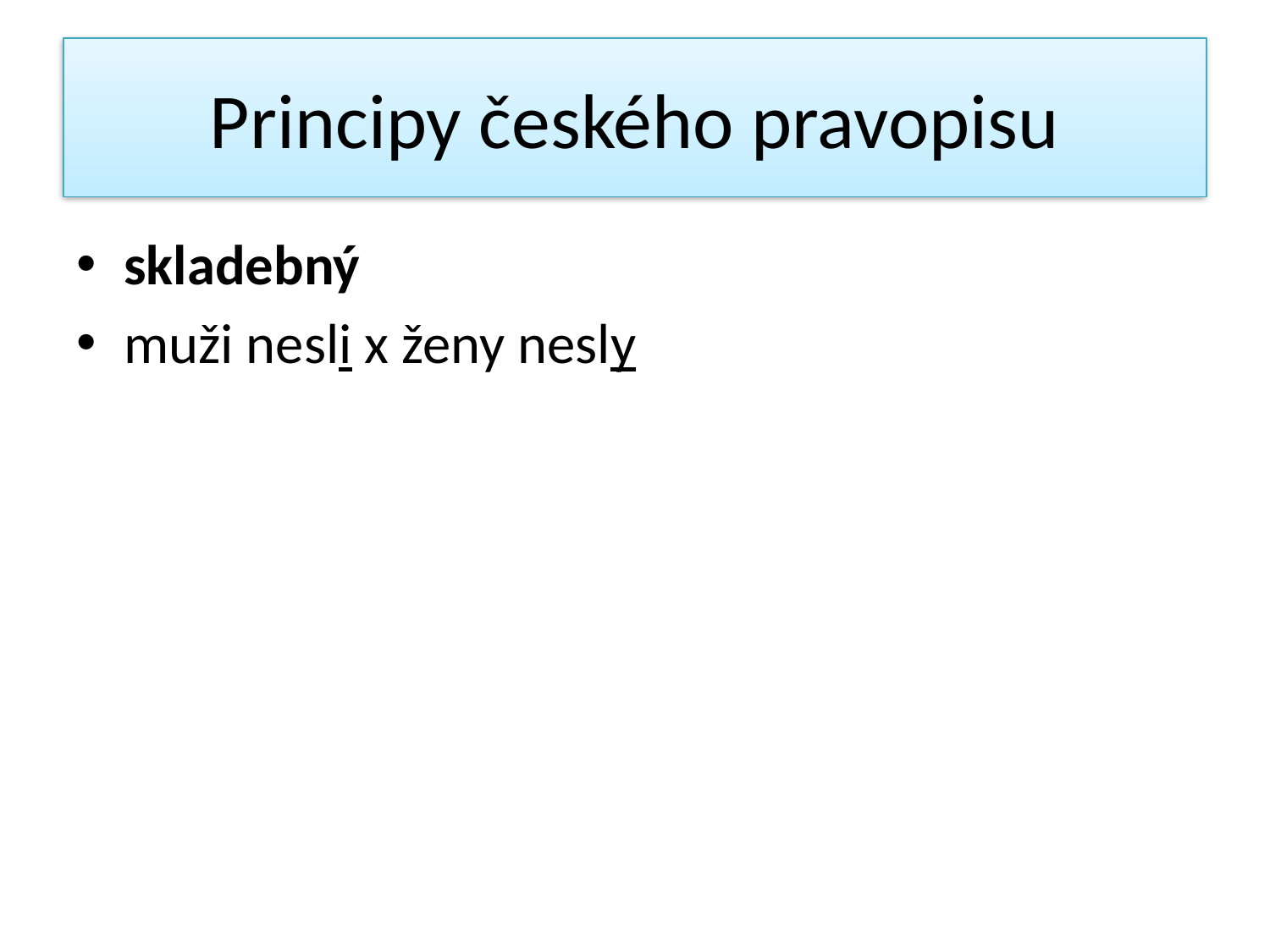

# Principy českého pravopisu
skladebný
muži nesli x ženy nesly